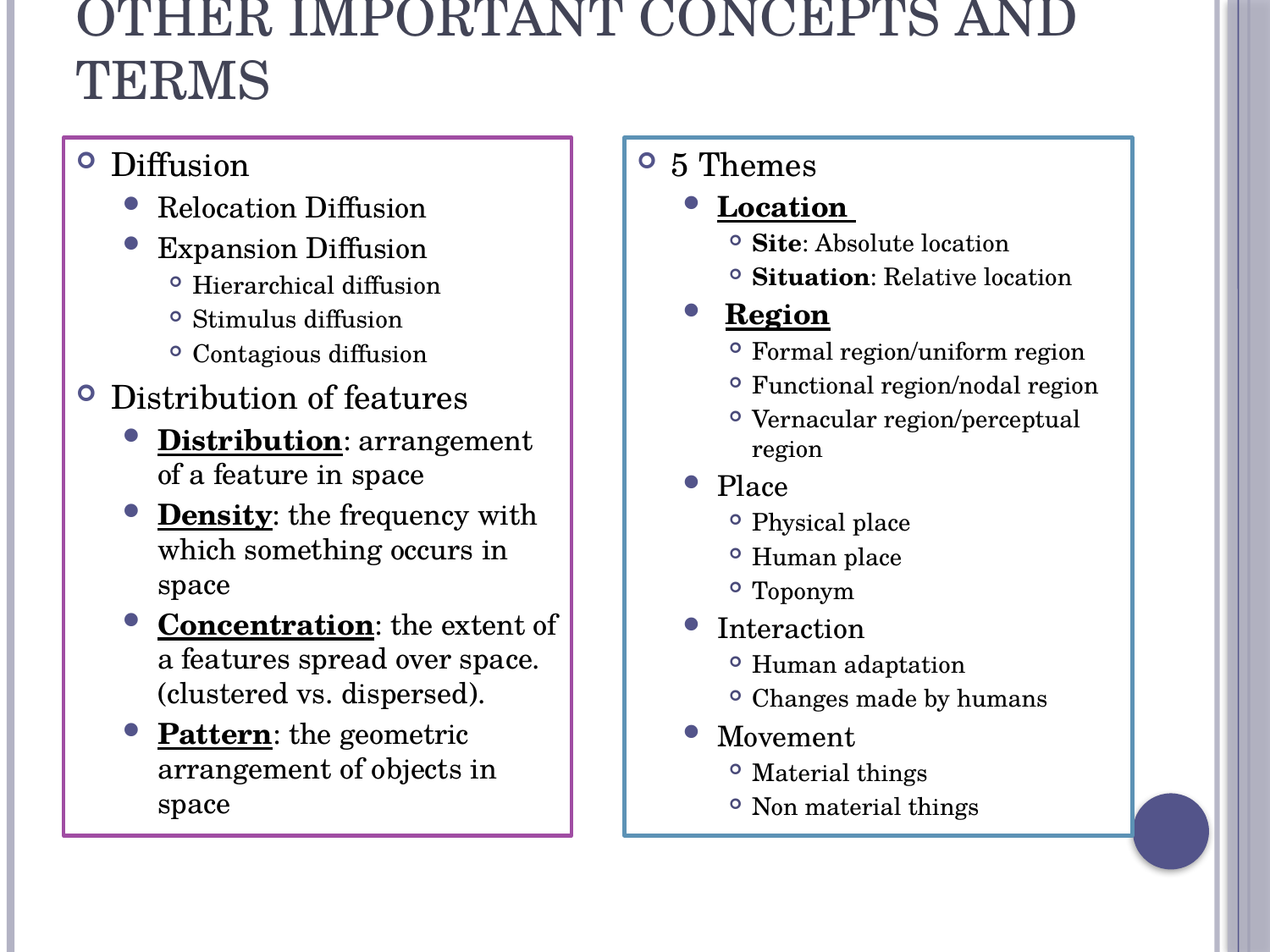

# Other Important Concepts and Terms
Diffusion
Relocation Diffusion
Expansion Diffusion
Hierarchical diffusion
Stimulus diffusion
Contagious diffusion
Distribution of features
Distribution: arrangement of a feature in space
Density: the frequency with which something occurs in space
Concentration: the extent of a features spread over space. (clustered vs. dispersed).
Pattern: the geometric arrangement of objects in space

5 Themes
Location
Site: Absolute location
Situation: Relative location
 Region
Formal region/uniform region
Functional region/nodal region
Vernacular region/perceptual region
Place
Physical place
Human place
Toponym
Interaction
Human adaptation
Changes made by humans
Movement
Material things
Non material things